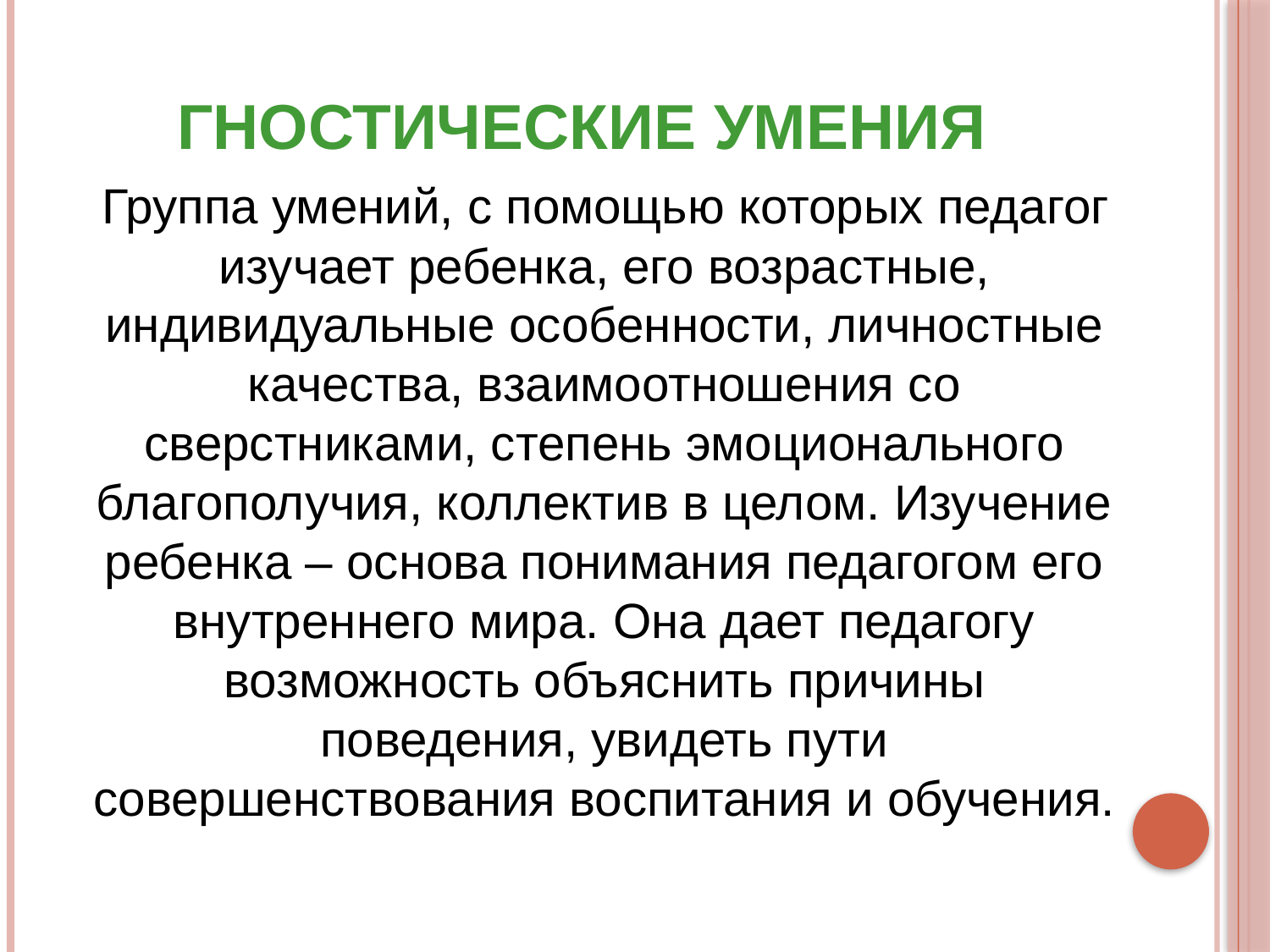

# Гностические умения
   Группа умений, с помощью которых педагог изучает ребенка, его возрастные, индивидуальные особенности, личностные качества, взаимоотношения со сверстниками, степень эмоционального благополучия, коллектив в целом. Изучение ребенка – основа понимания педагогом его внутреннего мира. Она дает педагогу возможность объяснить причины поведения, увидеть пути совершенствования воспитания и обучения.